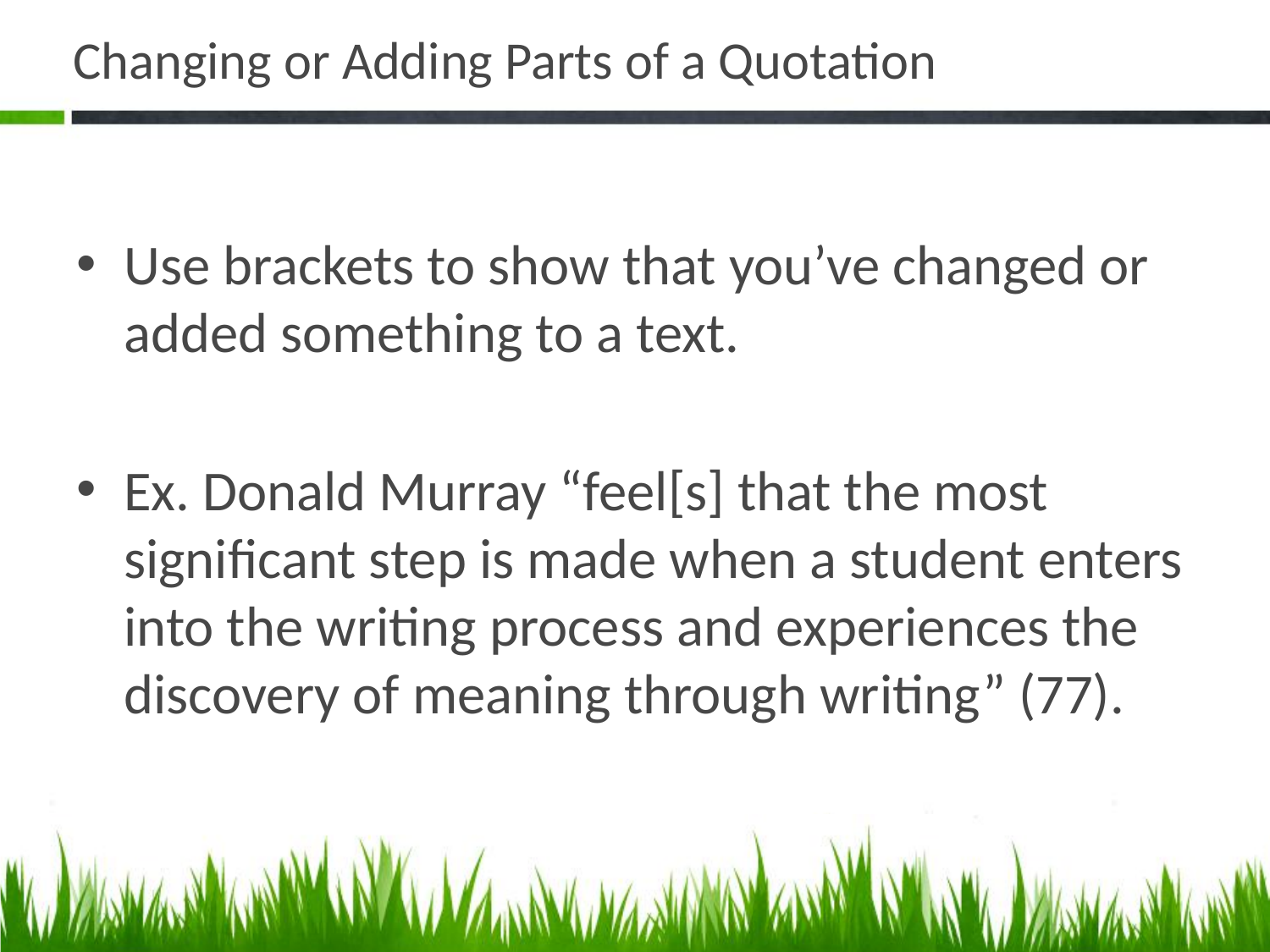

# Changing or Adding Parts of a Quotation
Use brackets to show that you’ve changed or added something to a text.

Ex. Donald Murray “feel[s] that the most significant step is made when a student enters into the writing process and experiences the discovery of meaning through writing” (77).